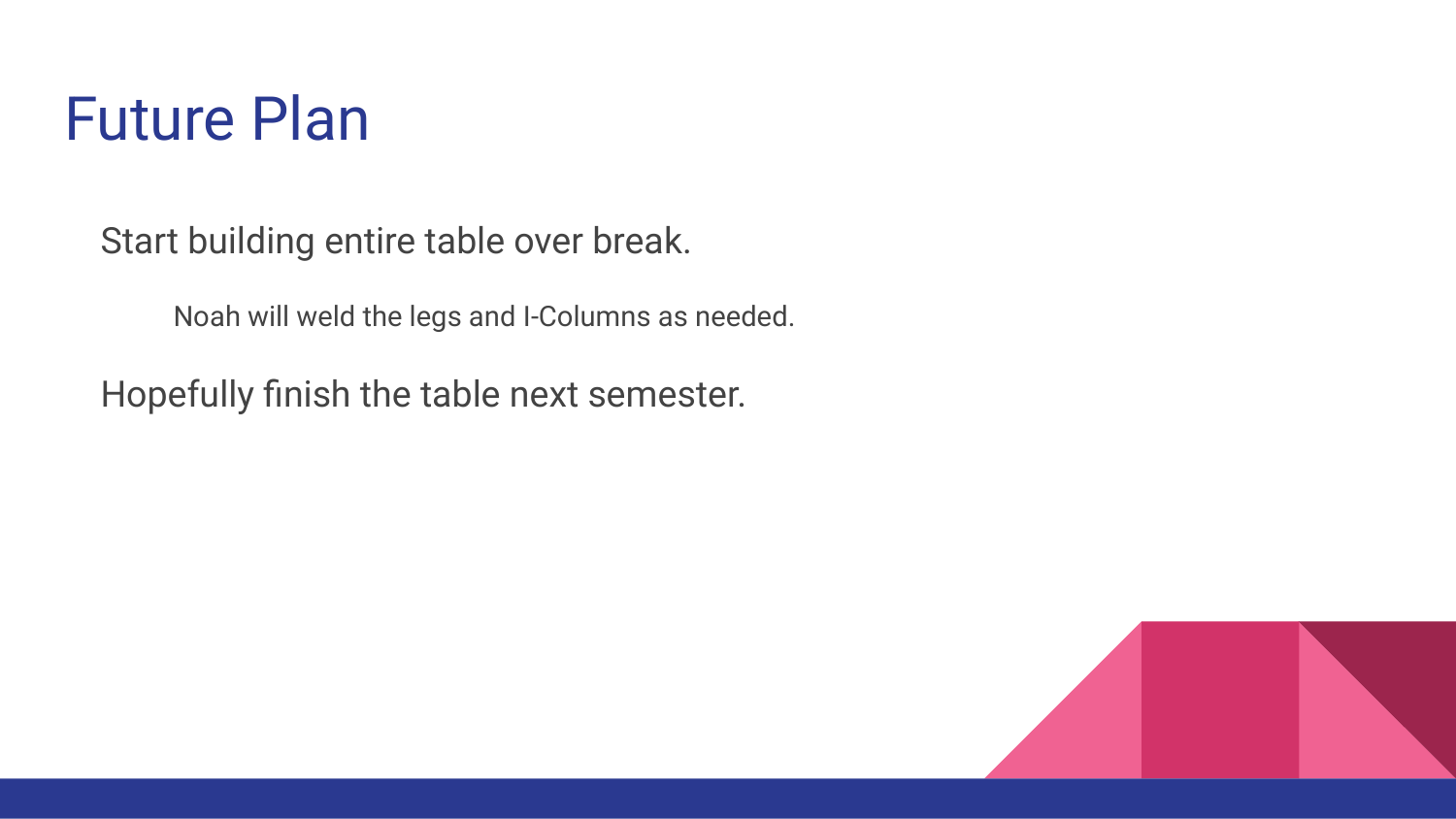

# Future Plan
Start building entire table over break.
Noah will weld the legs and I-Columns as needed.
Hopefully finish the table next semester.